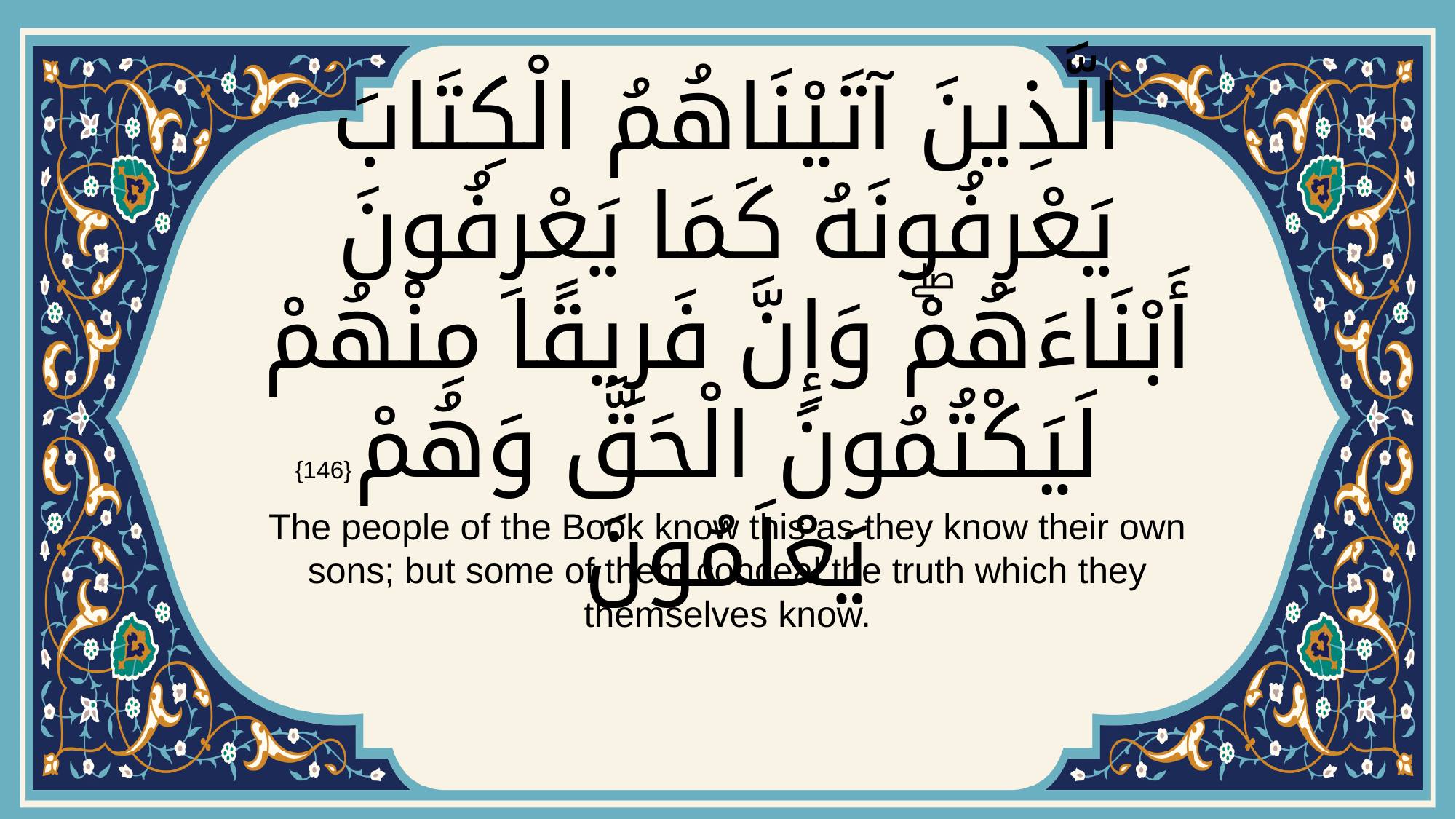

# الَّذِينَ آتَيْنَاهُمُ الْكِتَابَ يَعْرِفُونَهُ كَمَا يَعْرِفُونَ أَبْنَاءَهُمْۖ وَإِنَّ فَرِيقًا مِنْهُمْ لَيَكْتُمُونَ الْحَقَّ وَهُمْ يَعْلَمُونَ
{146}
The people of the Book know this as they know their own sons; but some of them conceal the truth which they themselves know.